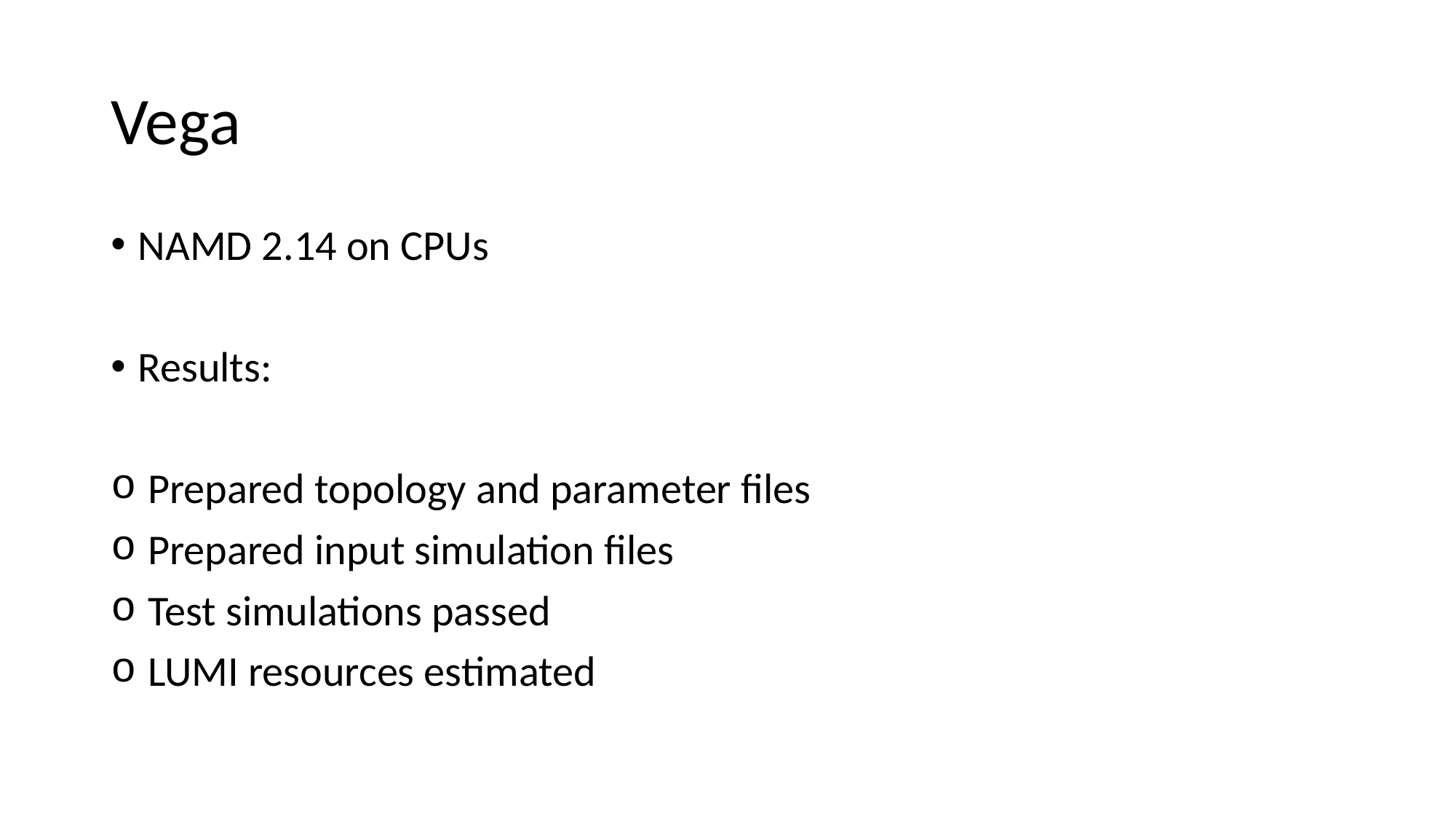

# Vega
NAMD 2.14 on CPUs

Results:

 Prepared topology and parameter files
 Prepared input simulation files
 Test simulations passed
 LUMI resources estimated